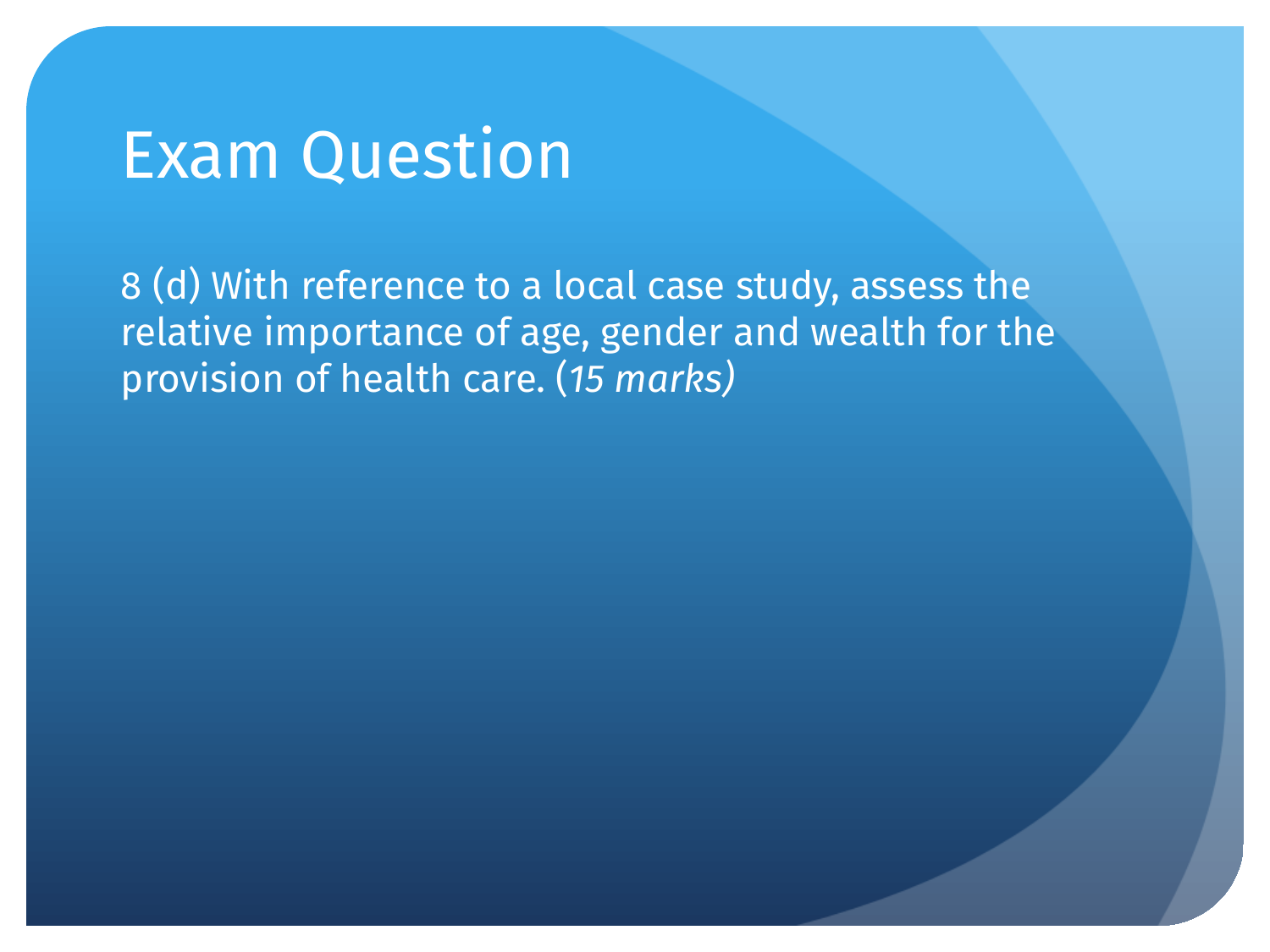

# Exam Question
8 (d) With reference to a local case study, assess the relative importance of age, gender and wealth for the provision of health care. (15 marks)